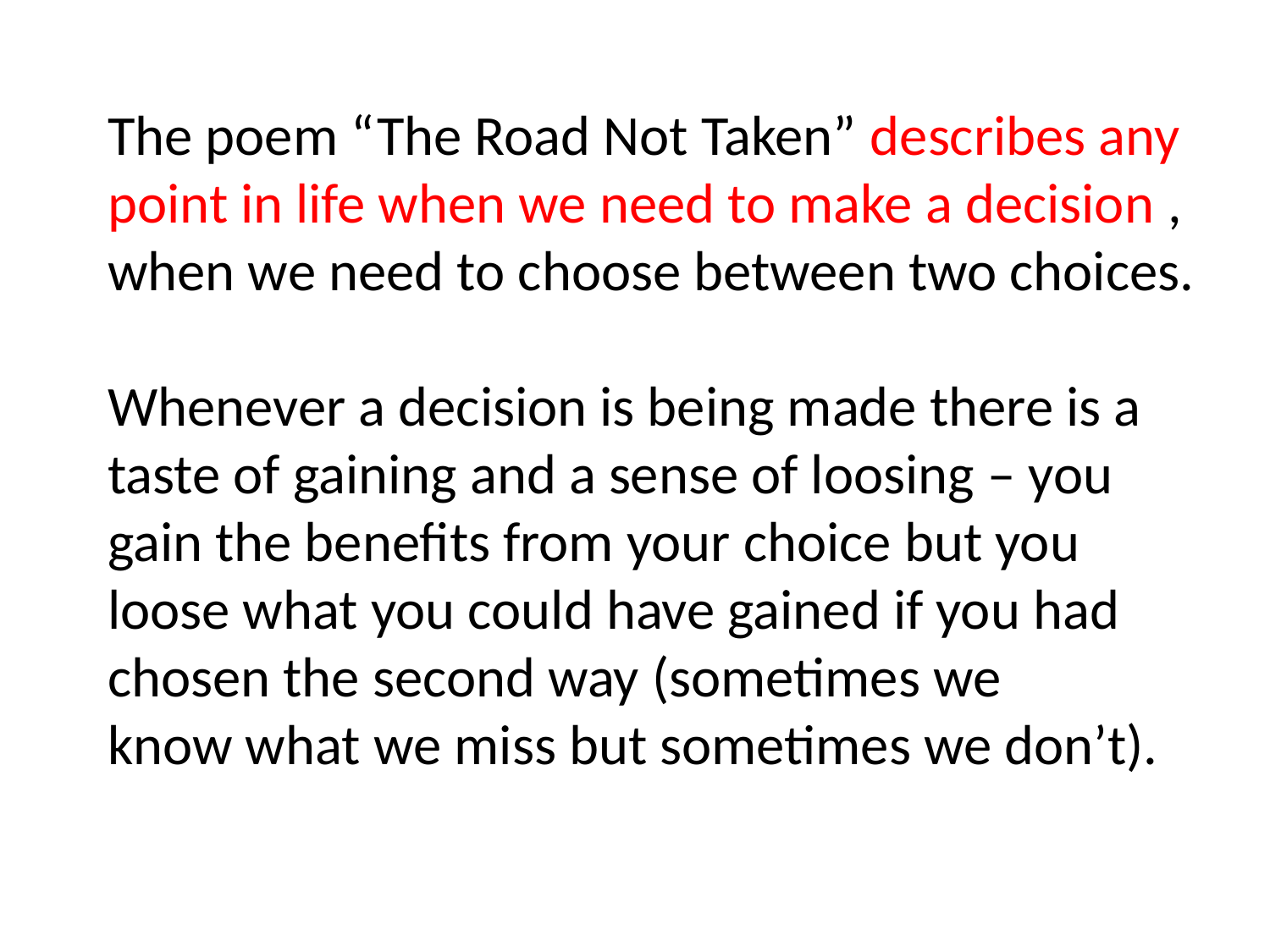

# The poem “The Road Not Taken” describes any point in life when we need to make a decision , when we need to choose between two choices. Whenever a decision is being made there is a taste of gaining and a sense of loosing – you gain the benefits from your choice but you loose what you could have gained if you had chosen the second way (sometimes we know what we miss but sometimes we don’t).